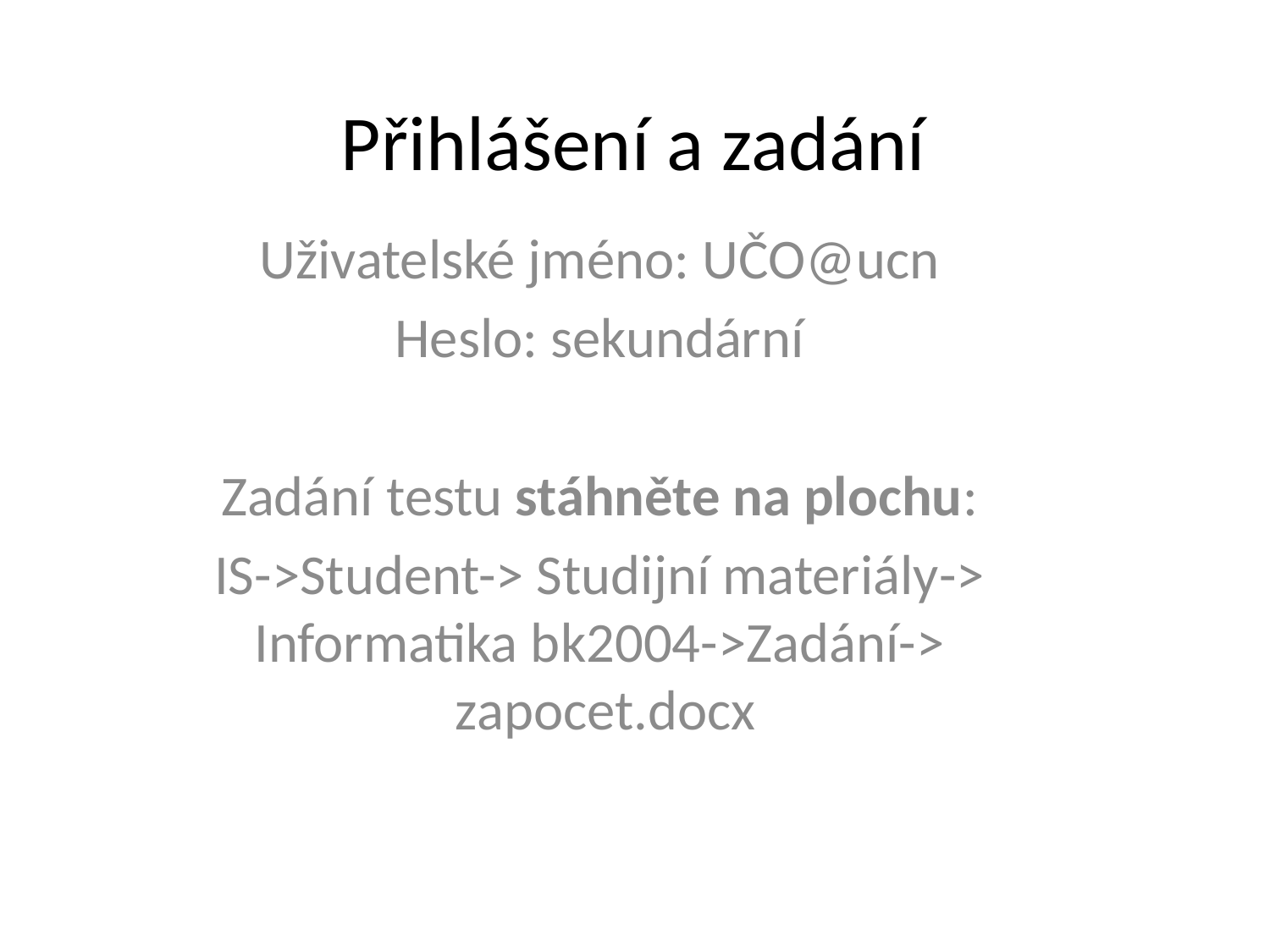

# Přihlášení a zadání
Uživatelské jméno: UČO@ucn
Heslo: sekundární

Zadání testu stáhněte na plochu:
IS->Student-> Studijní materiály-> Informatika bk2004->Zadání->
 zapocet.docx